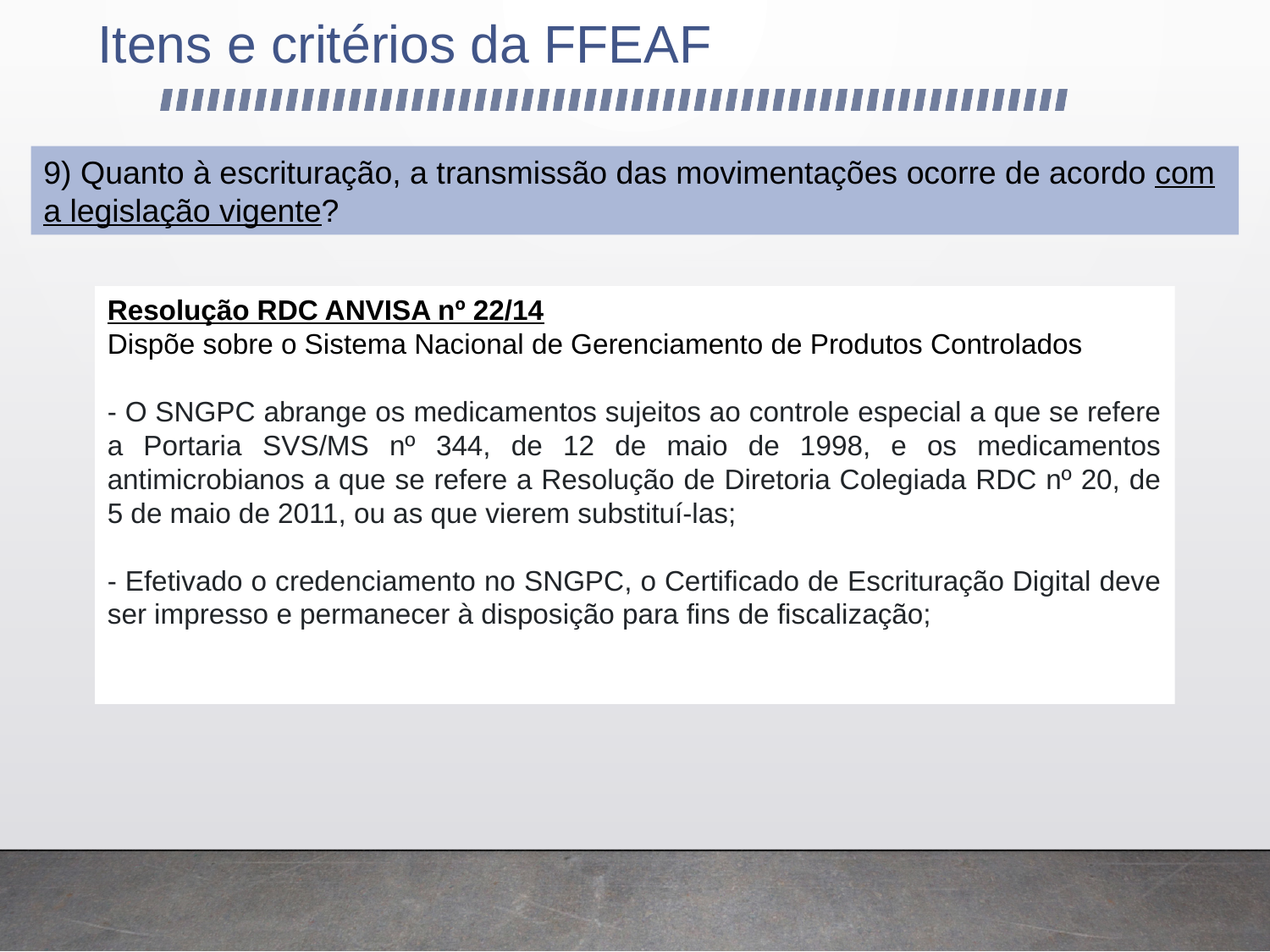

Itens e critérios da FFEAF
9) Quanto à escrituração, a transmissão das movimentações ocorre de acordo com a legislação vigente?
Resolução RDC ANVISA nº 22/14
Dispõe sobre o Sistema Nacional de Gerenciamento de Produtos Controlados

- O SNGPC abrange os medicamentos sujeitos ao controle especial a que se refere a Portaria SVS/MS nº 344, de 12 de maio de 1998, e os medicamentos antimicrobianos a que se refere a Resolução de Diretoria Colegiada RDC nº 20, de 5 de maio de 2011, ou as que vierem substituí-las;

- Efetivado o credenciamento no SNGPC, o Certificado de Escrituração Digital deve ser impresso e permanecer à disposição para fins de fiscalização;